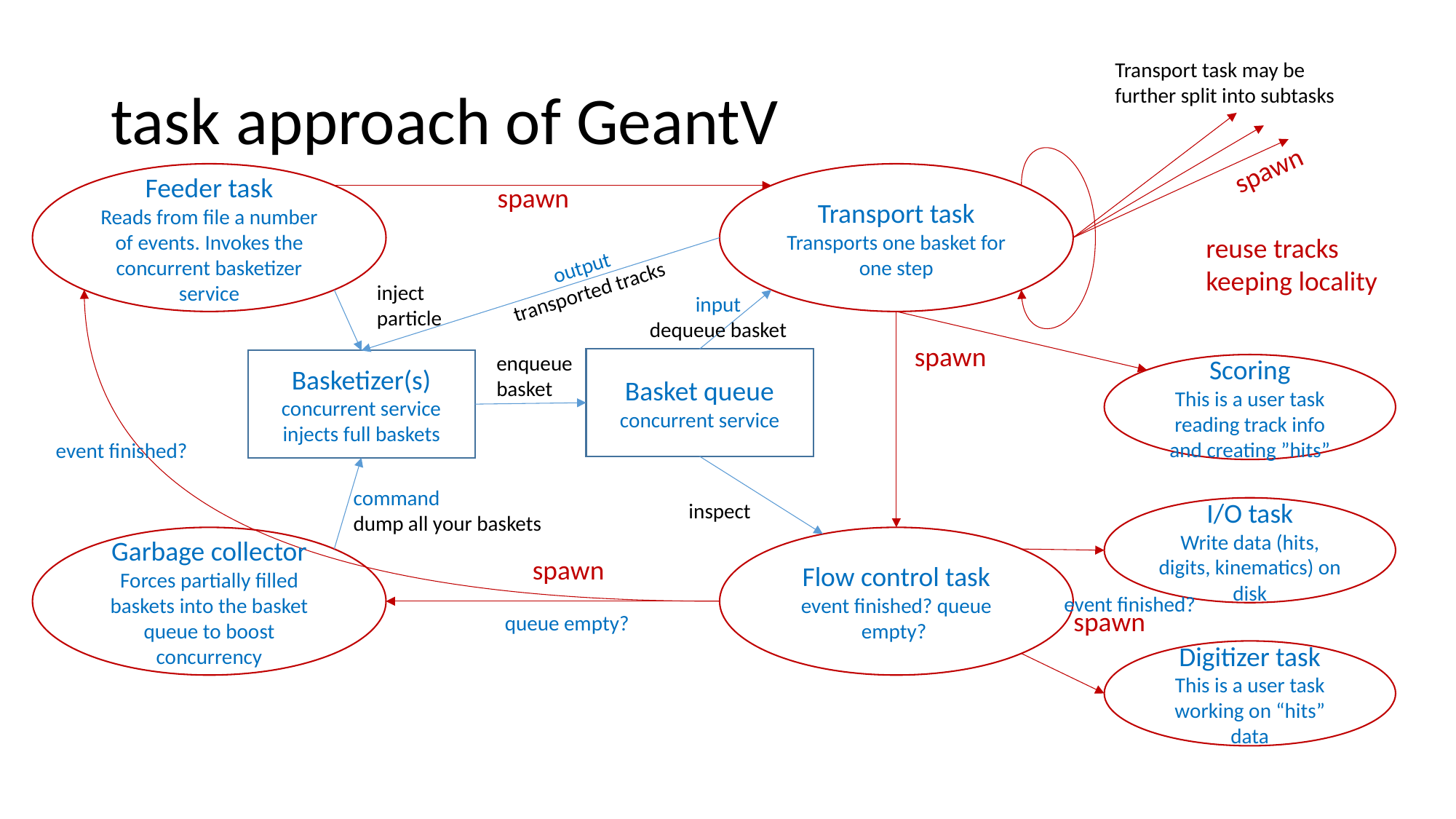

# task approach of GeantV
Transport task may be further split into subtasks
spawn
Feeder task
Reads from file a number of events. Invokes the concurrent basketizer service
Transport task
Transports one basket for one step
spawn
reuse tracks keeping locality
output
transported tracks
inject
particle
input
dequeue basket
spawn
enqueue basket
Basket queue
concurrent service
Basketizer(s)
concurrent service
injects full baskets
Scoring
This is a user task reading track info and creating ”hits”
event finished?
command
dump all your baskets
inspect
I/O task
Write data (hits, digits, kinematics) on disk
Garbage collector
Forces partially filled baskets into the basket queue to boost concurrency
Flow control task
event finished? queue empty?
spawn
event finished?
spawn
queue empty?
Digitizer task
This is a user task working on “hits” data